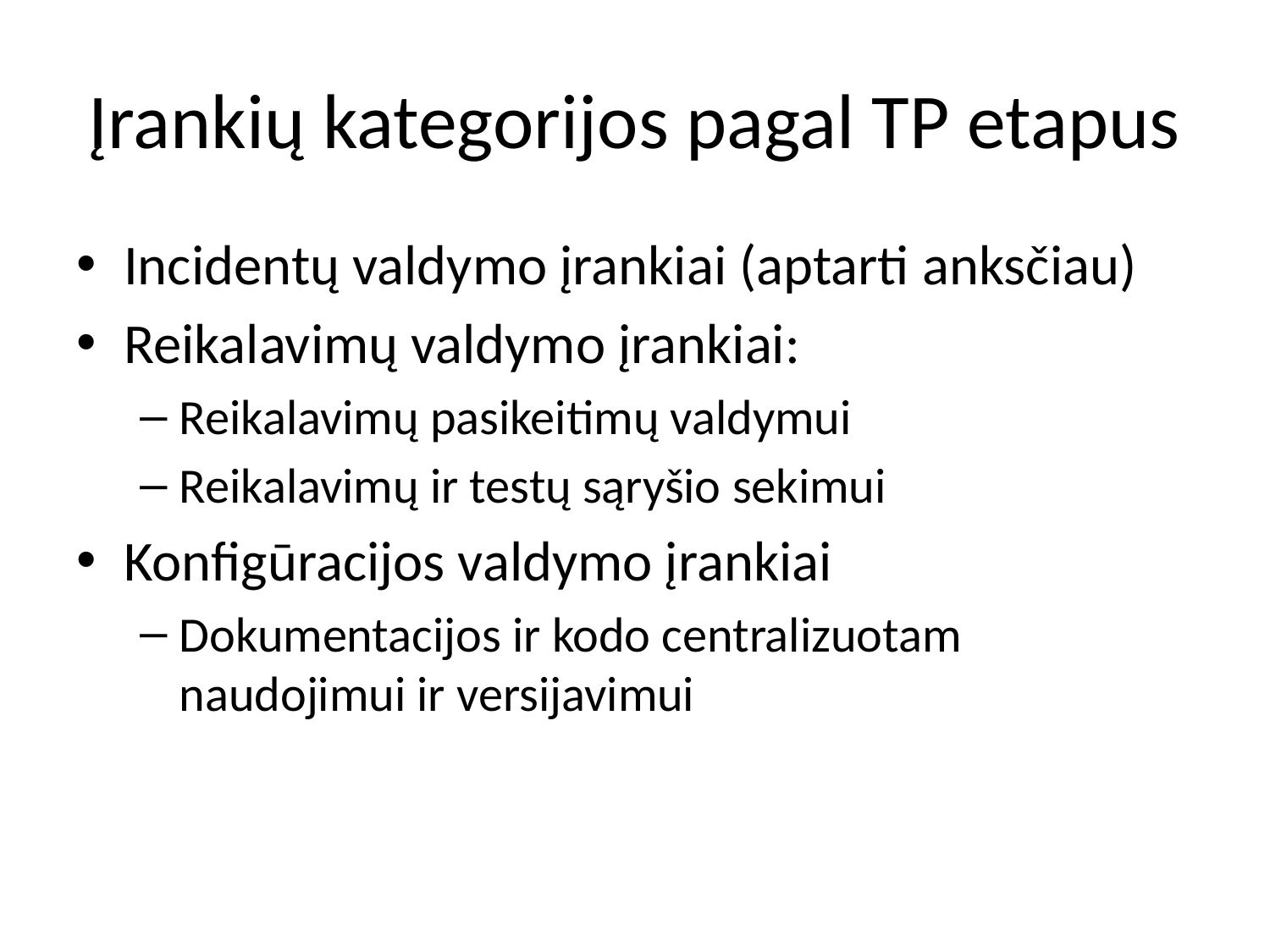

# Įrankių kategorijos pagal TP etapus
Incidentų valdymo įrankiai (aptarti anksčiau)
Reikalavimų valdymo įrankiai:
Reikalavimų pasikeitimų valdymui
Reikalavimų ir testų sąryšio sekimui
Konfigūracijos valdymo įrankiai
Dokumentacijos ir kodo centralizuotam naudojimui ir versijavimui